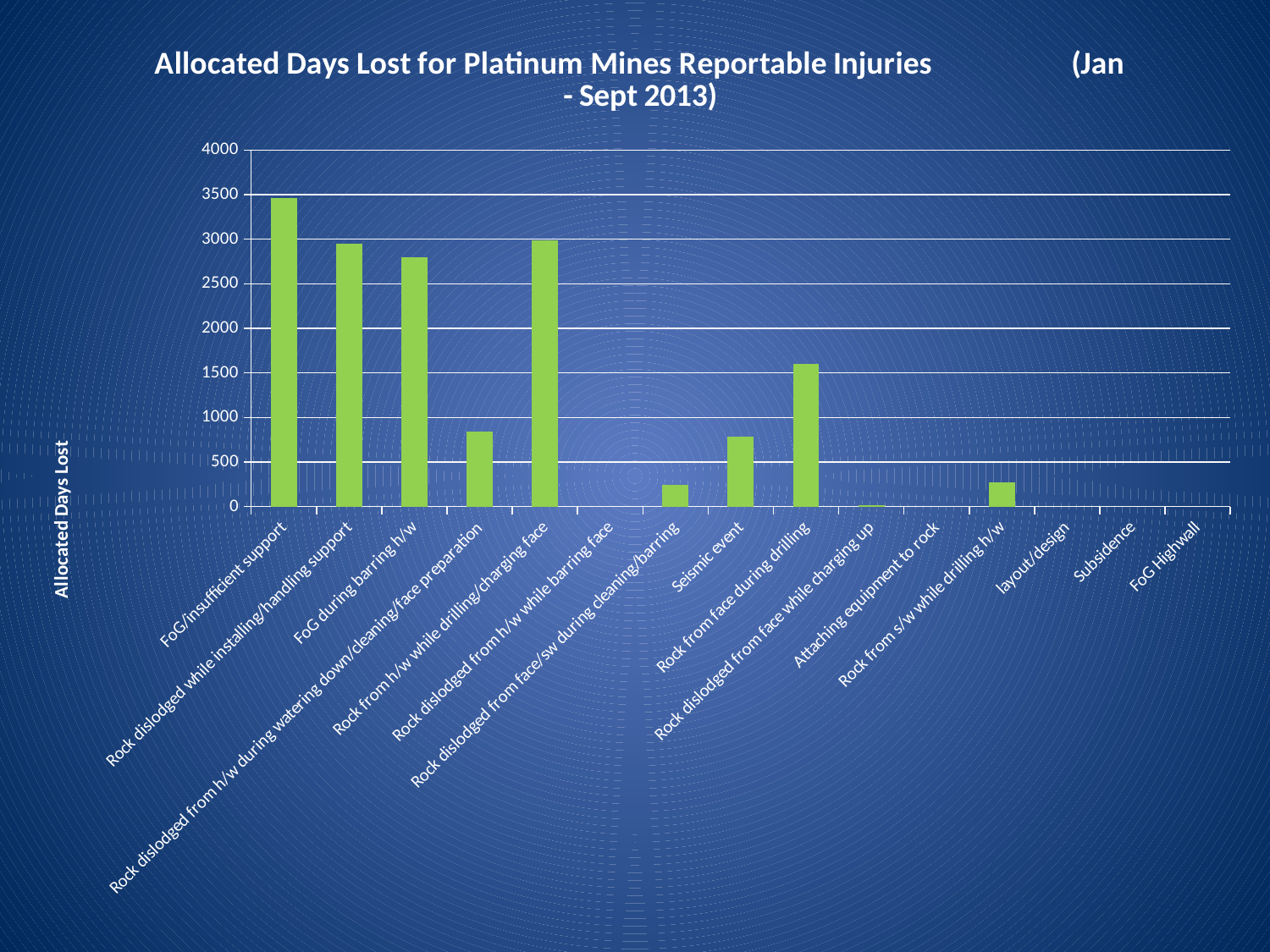

### Chart: Allocated Days Lost for Platinum Mines Reportable Injuries                     (Jan - Sept 2013)

| Category |  |
|---|---|
| FoG/insufficient support | 3462.0 |
| Rock dislodged while installing/handling support | 2946.0 |
| FoG during barring h/w | 2793.0 |
| Rock dislodged from h/w during watering down/cleaning/face preparation | 844.0 |
| Rock from h/w while drilling/charging face | 2990.0 |
| Rock dislodged from h/w while barring face | None |
| Rock dislodged from face/sw during cleaning/barring | 242.0 |
| Seismic event | 783.0 |
| Rock from face during drilling | 1606.0 |
| Rock dislodged from face while charging up | 14.0 |
| Attaching equipment to rock | None |
| Rock from s/w while drilling h/w | 271.0 |
| layout/design | None |
| Subsidence | None |
| FoG Highwall | None |